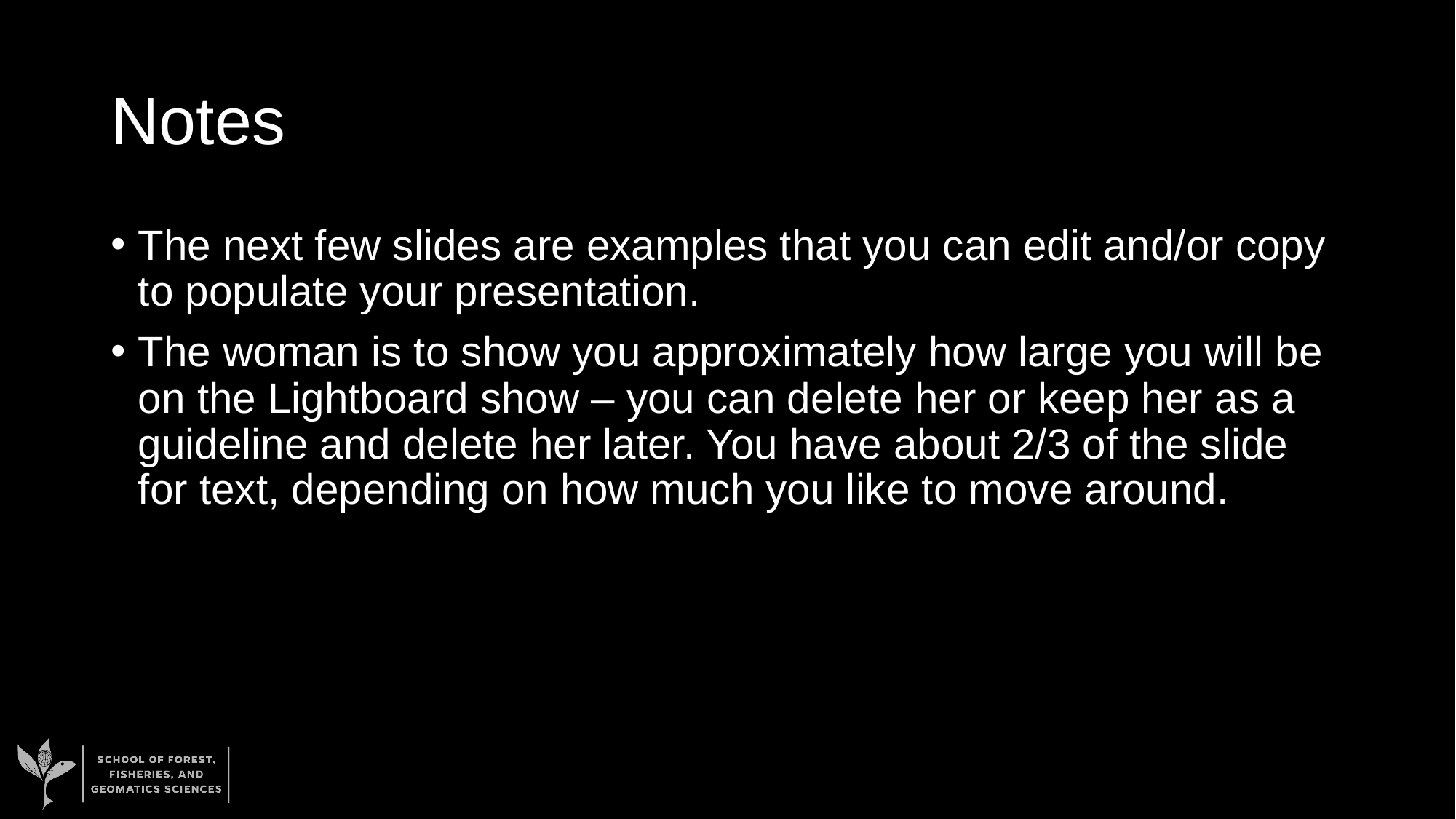

# Notes
The next few slides are examples that you can edit and/or copy to populate your presentation.
The woman is to show you approximately how large you will be on the Lightboard show – you can delete her or keep her as a guideline and delete her later. You have about 2/3 of the slide for text, depending on how much you like to move around.